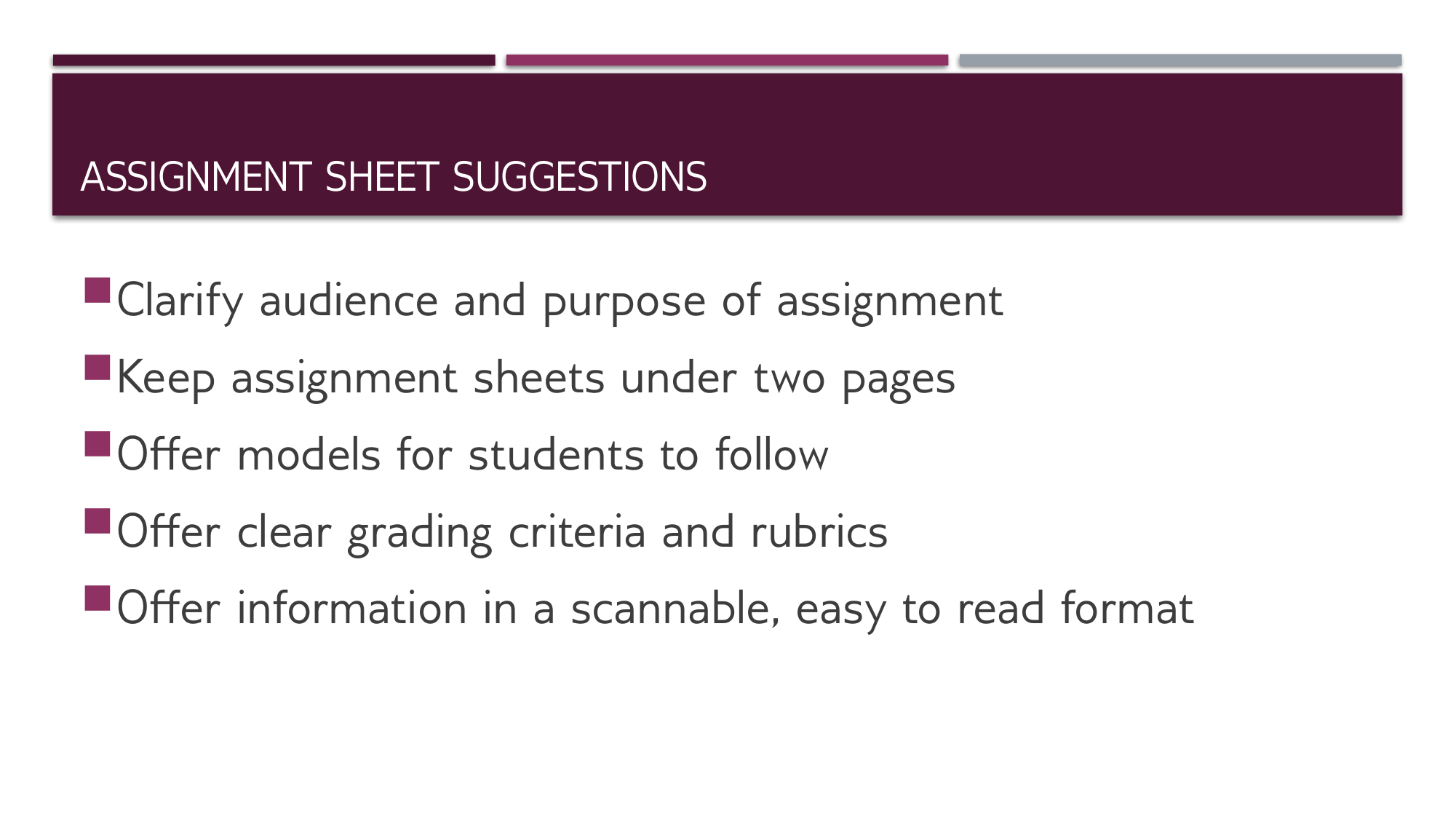

# Assignment Sheet suggestions
Clarify audience and purpose of assignment
Keep assignment sheets under two pages
Offer models for students to follow
Offer clear grading criteria and rubrics
Offer information in a scannable, easy to read format